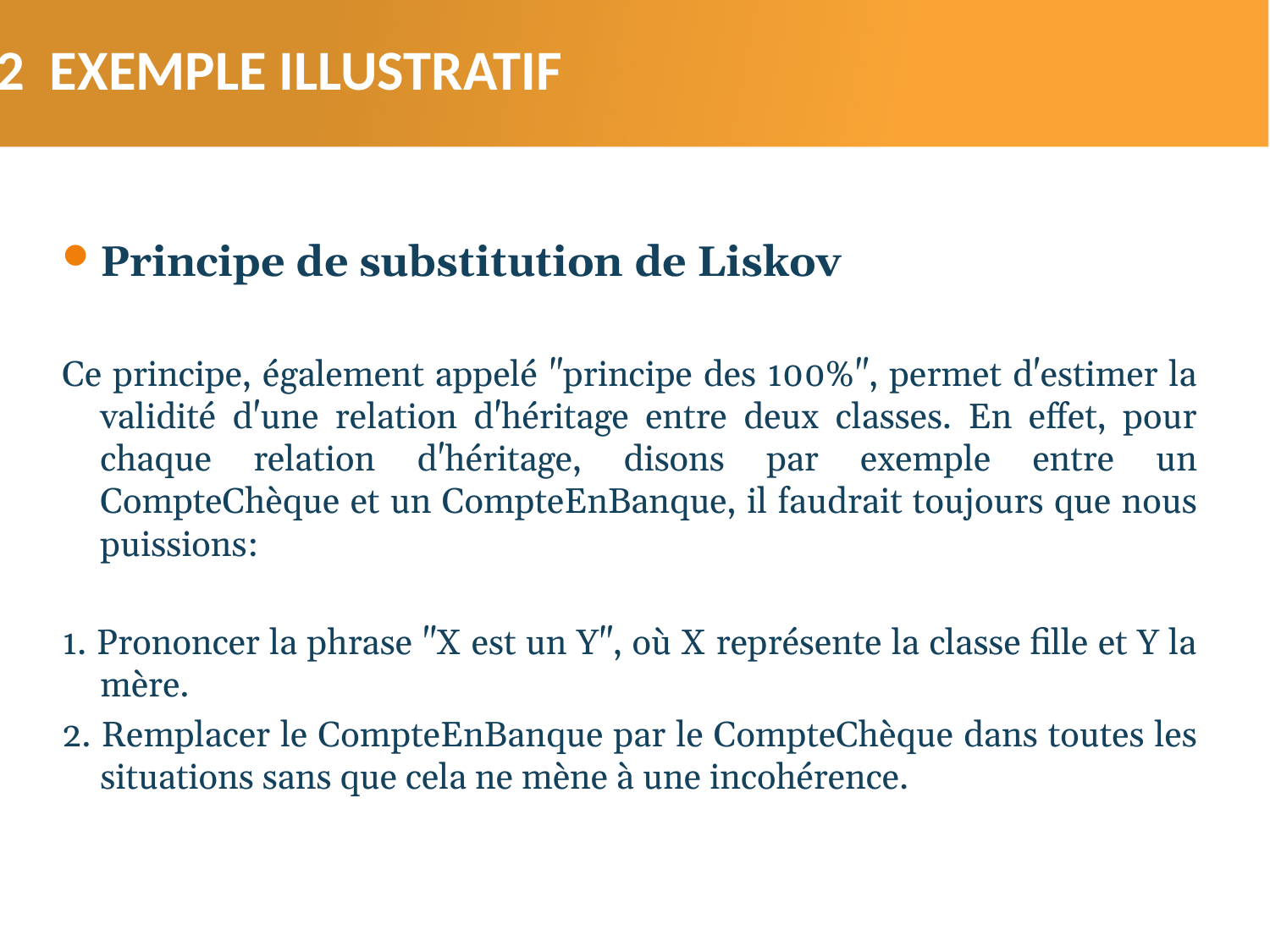

3.2  EXEMPLE ILLUSTRATIF
Principe de substitution de Liskov

Ce principe, également appelé "principe des 100%", permet d'estimer la validité d'une relation d'héritage entre deux classes. En effet, pour chaque relation d'héritage, disons par exemple entre un CompteChèque et un CompteEnBanque, il faudrait toujours que nous puissions:

1. Prononcer la phrase "X est un Y", où X représente la classe fille et Y la mère.
2. Remplacer le CompteEnBanque par le CompteChèque dans toutes les situations sans que cela ne mène à une incohérence.